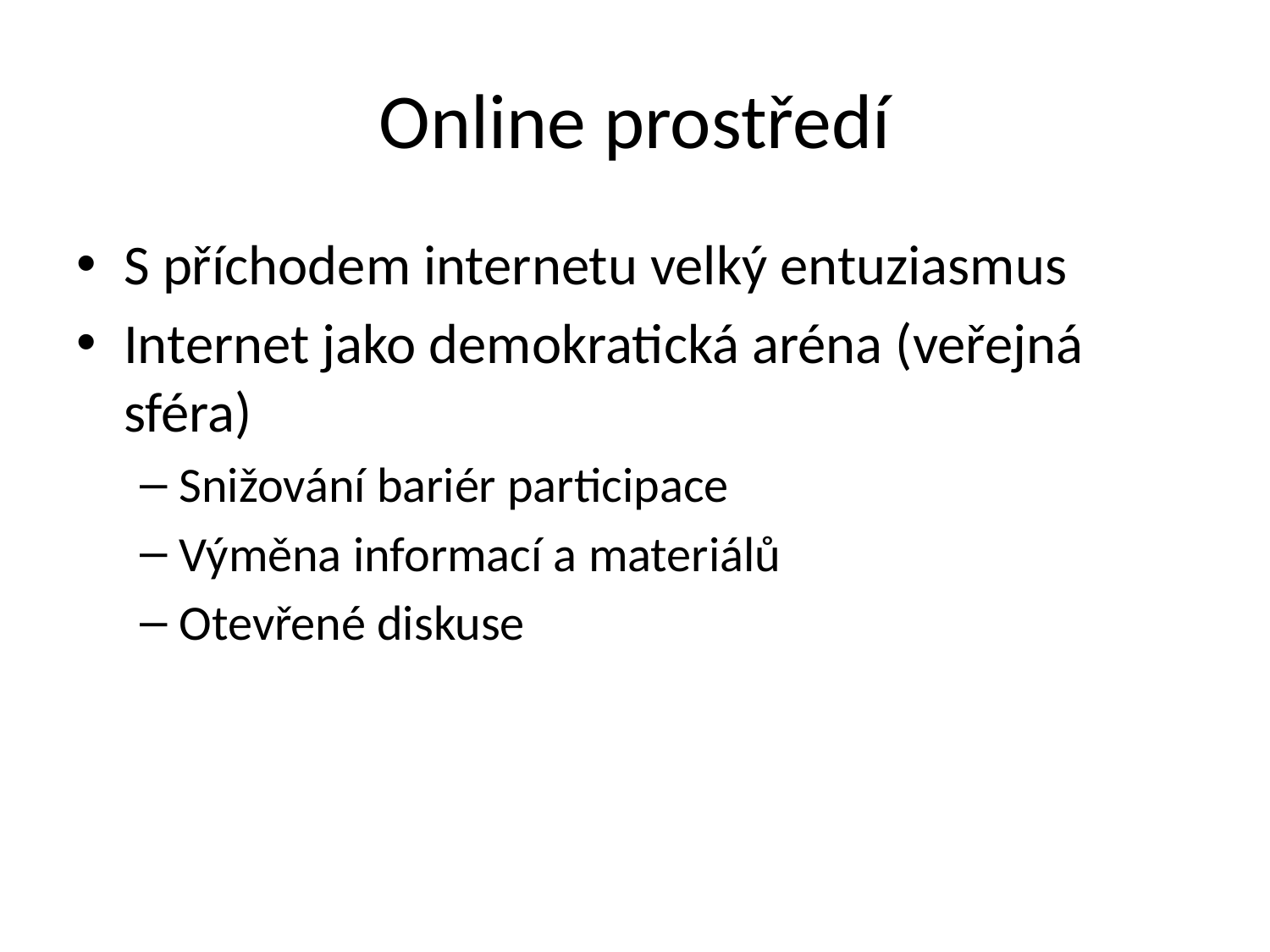

# Online prostředí
S příchodem internetu velký entuziasmus
Internet jako demokratická aréna (veřejná sféra)
Snižování bariér participace
Výměna informací a materiálů
Otevřené diskuse